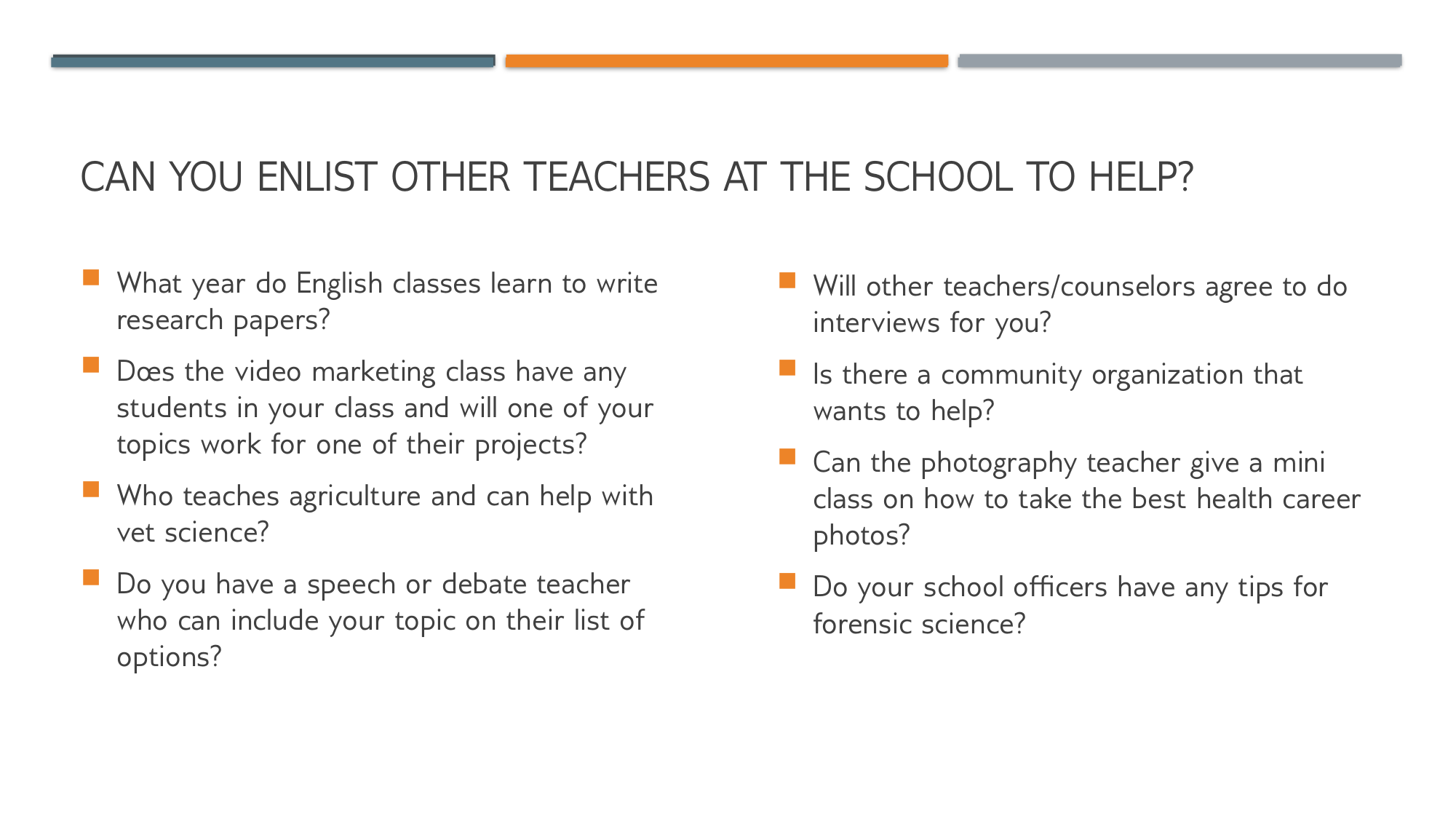

# Can you enlist other teachers at the school to help?
Will other teachers/counselors agree to do interviews for you?
Is there a community organization that wants to help?
Can the photography teacher give a mini class on how to take the best health career photos?
Do your school officers have any tips for forensic science?
What year do English classes learn to write research papers?
Does the video marketing class have any students in your class and will one of your topics work for one of their projects?
Who teaches agriculture and can help with vet science?
Do you have a speech or debate teacher who can include your topic on their list of options?